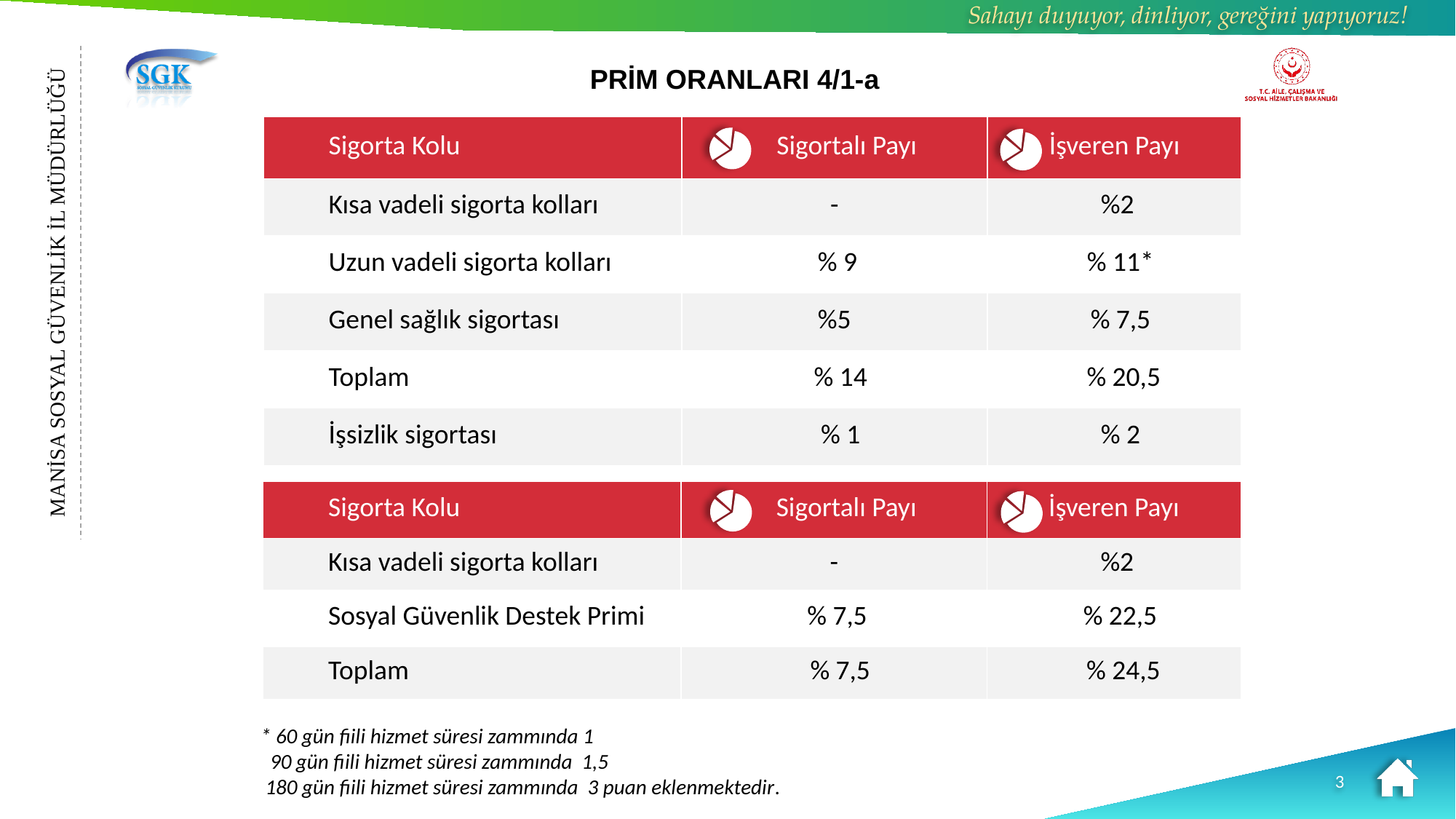

PRİM ORANLARI 4/1-a
| Sigorta Kolu | Sigortalı Payı | İşveren Payı |
| --- | --- | --- |
| Kısa vadeli sigorta kolları | - | %2 |
| Uzun vadeli sigorta kolları | % 9 | % 11\* |
| Genel sağlık sigortası | %5 | % 7,5 |
| Toplam | % 14 | % 20,5 |
| İşsizlik sigortası | % 1 | % 2 |

MANİSA SOSYAL GÜVENLİK İL MÜDÜRLÜĞÜ
| Sigorta Kolu | Sigortalı Payı | İşveren Payı |
| --- | --- | --- |
| Kısa vadeli sigorta kolları | - | %2 |
| Sosyal Güvenlik Destek Primi | % 7,5 | % 22,5 |
| Toplam | % 7,5 | % 24,5 |

* 60 gün fiili hizmet süresi zammında 1
  90 gün fiili hizmet süresi zammında  1,5
 180 gün fiili hizmet süresi zammında  3 puan eklenmektedir.
3